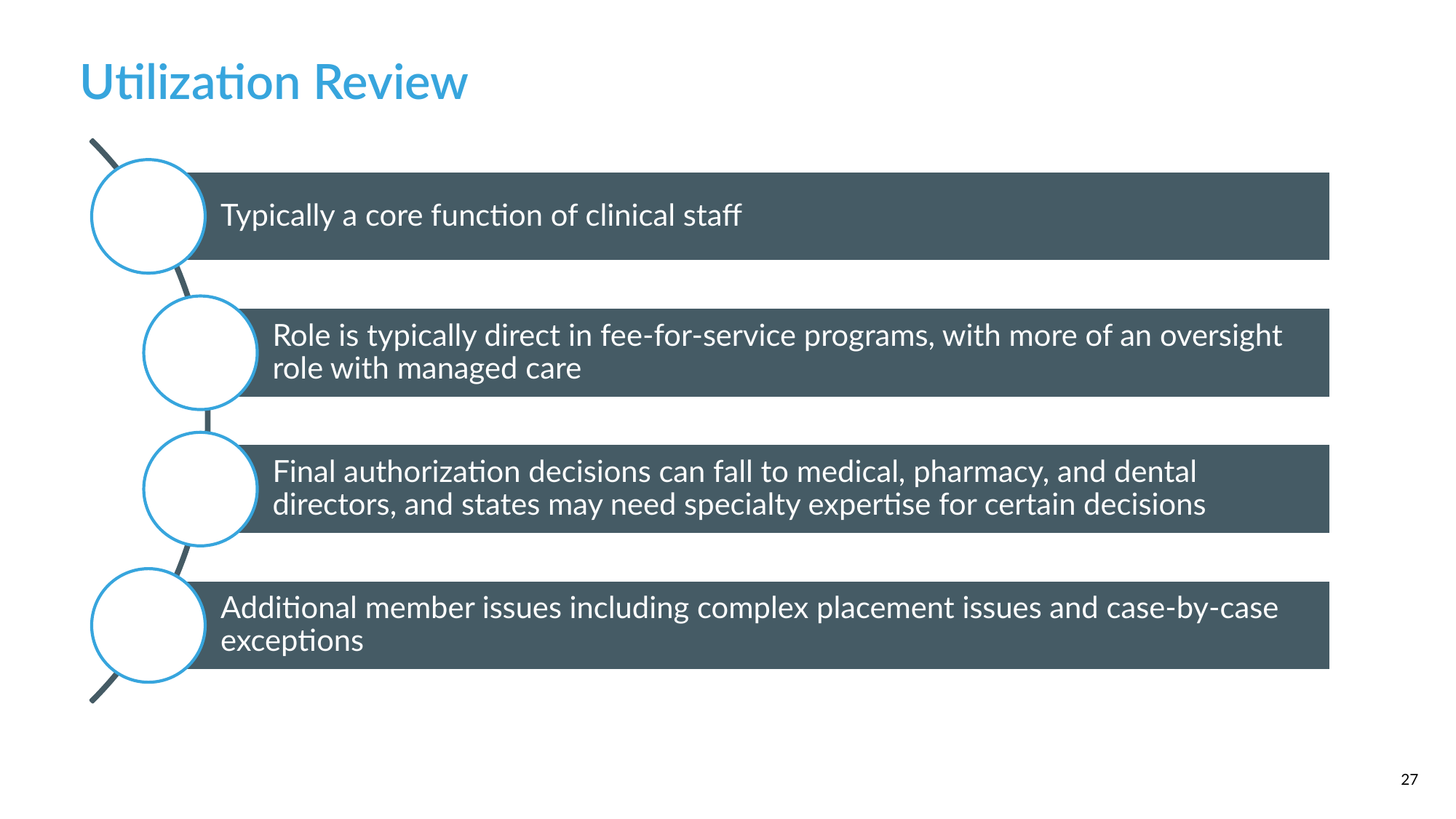

Utilization Review
Typically a core function of clinical staff
Role is typically direct in fee-for-service programs, with more of an oversight role with managed care
Final authorization decisions can fall to medical, pharmacy, and dental directors, and states may need specialty expertise for certain decisions
Additional member issues including complex placement issues and case-by-case exceptions